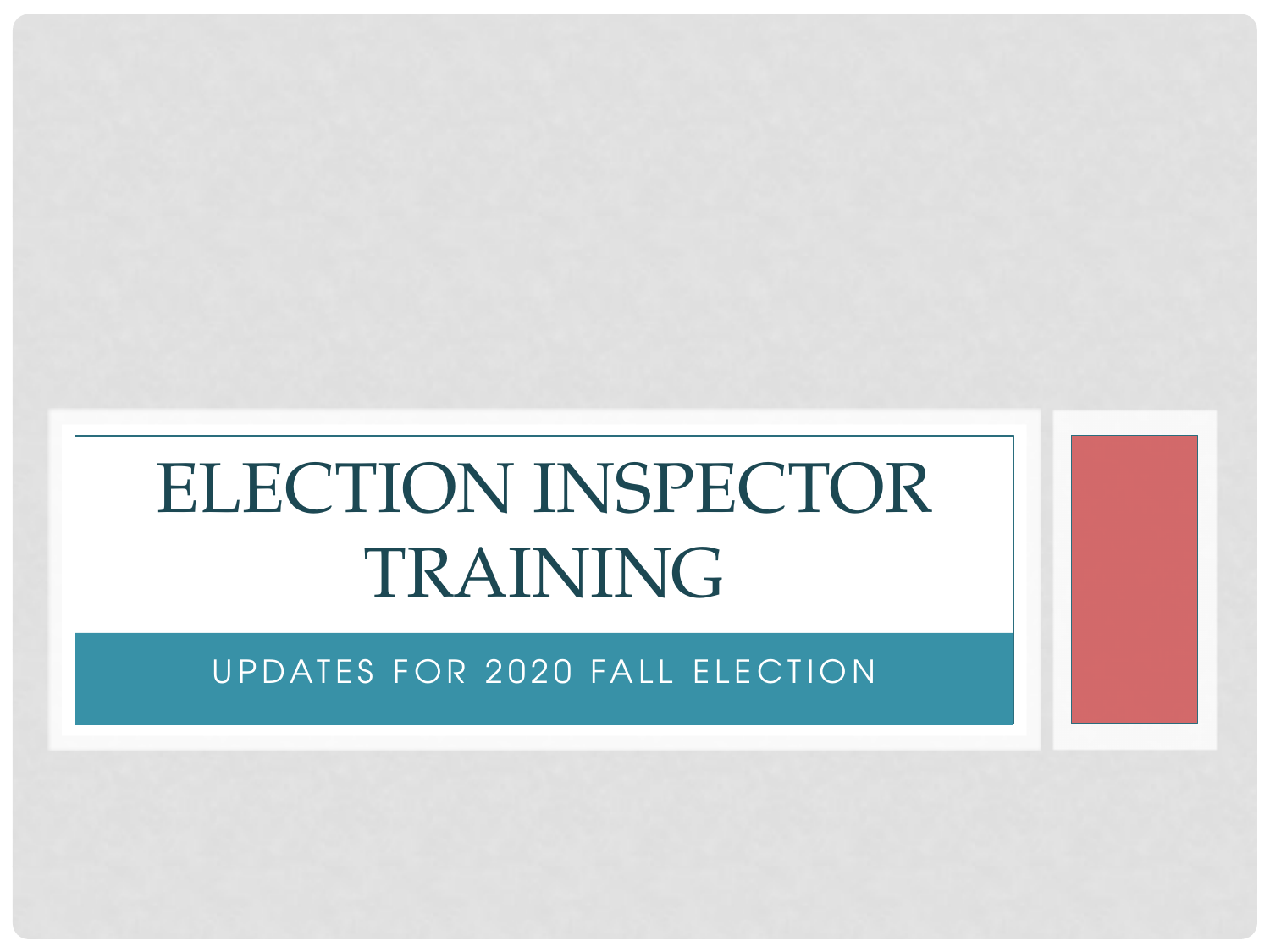

# Election Inspector  Training
Updates for 2020 Fall election